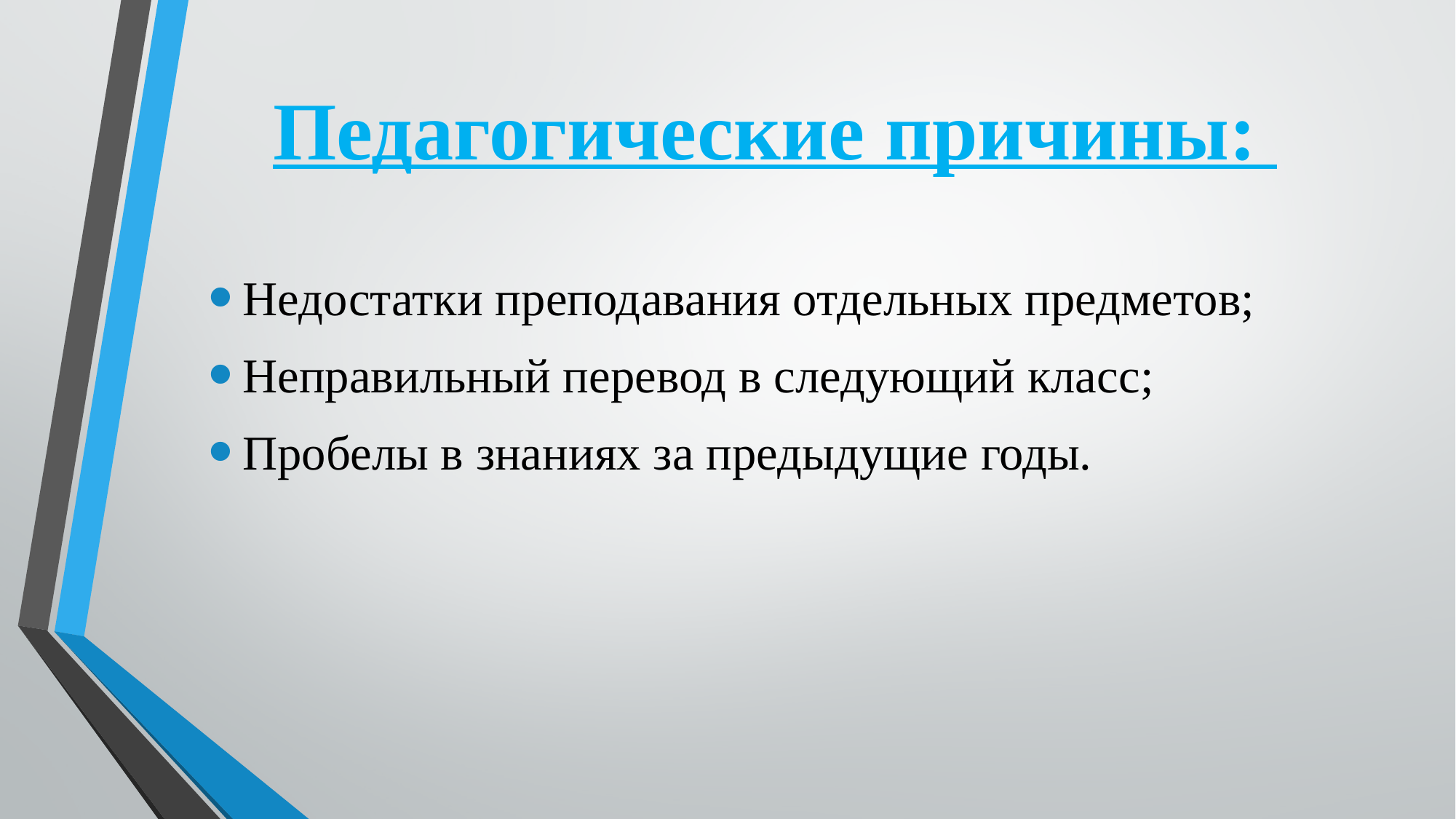

# Педагогические причины:
Недостатки преподавания отдельных предметов;
Неправильный перевод в следующий класс;
Пробелы в знаниях за предыдущие годы.